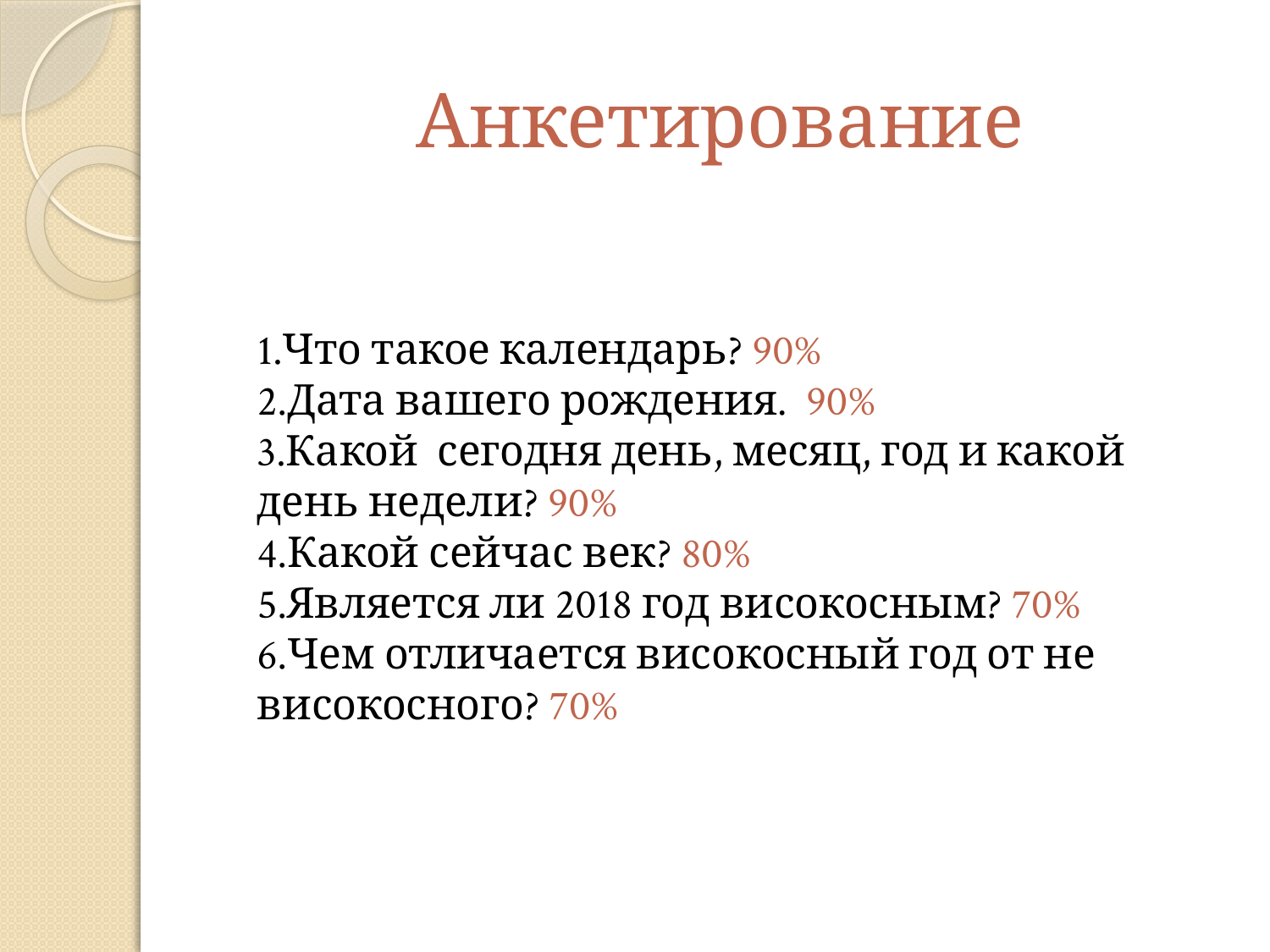

# Анкетирование

1.Что такое календарь? 90%
2.Дата вашего рождения.  90%
3.Какой  сегодня день, месяц, год и какой день недели? 90%
4.Какой сейчас век? 80%
5.Является ли 2018 год високосным? 70%
6.Чем отличается високосный год от не високосного? 70%